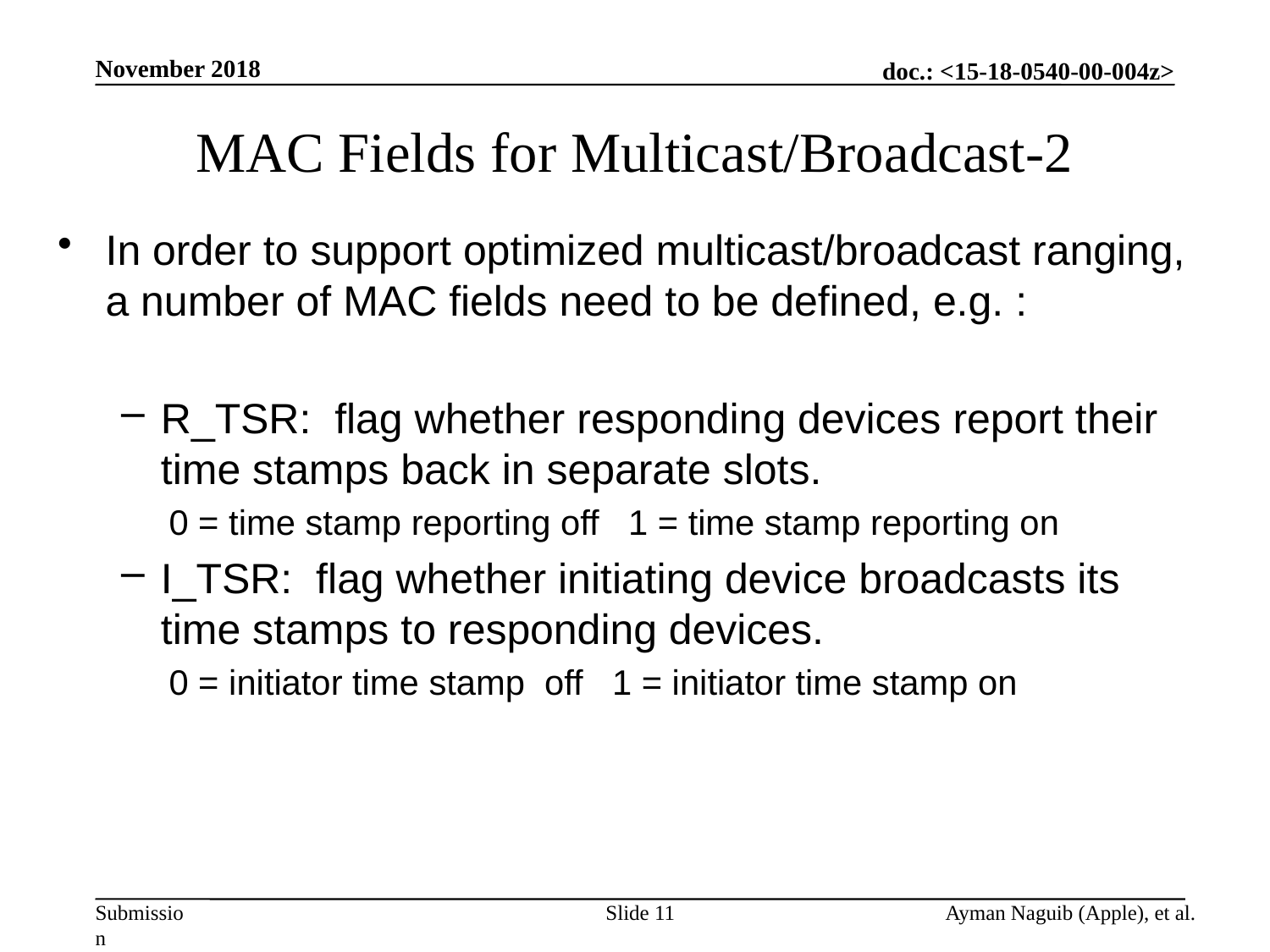

November 2018
# MAC Fields for Multicast/Broadcast-2
In order to support optimized multicast/broadcast ranging, a number of MAC fields need to be defined, e.g. :

R_TSR:  flag whether responding devices report their time stamps back in separate slots.
0 = time stamp reporting off   1 = time stamp reporting on
I_TSR:  flag whether initiating device broadcasts its time stamps to responding devices.
0 = initiator time stamp  off   1 = initiator time stamp on
Slide 11
Ayman Naguib (Apple), et al.